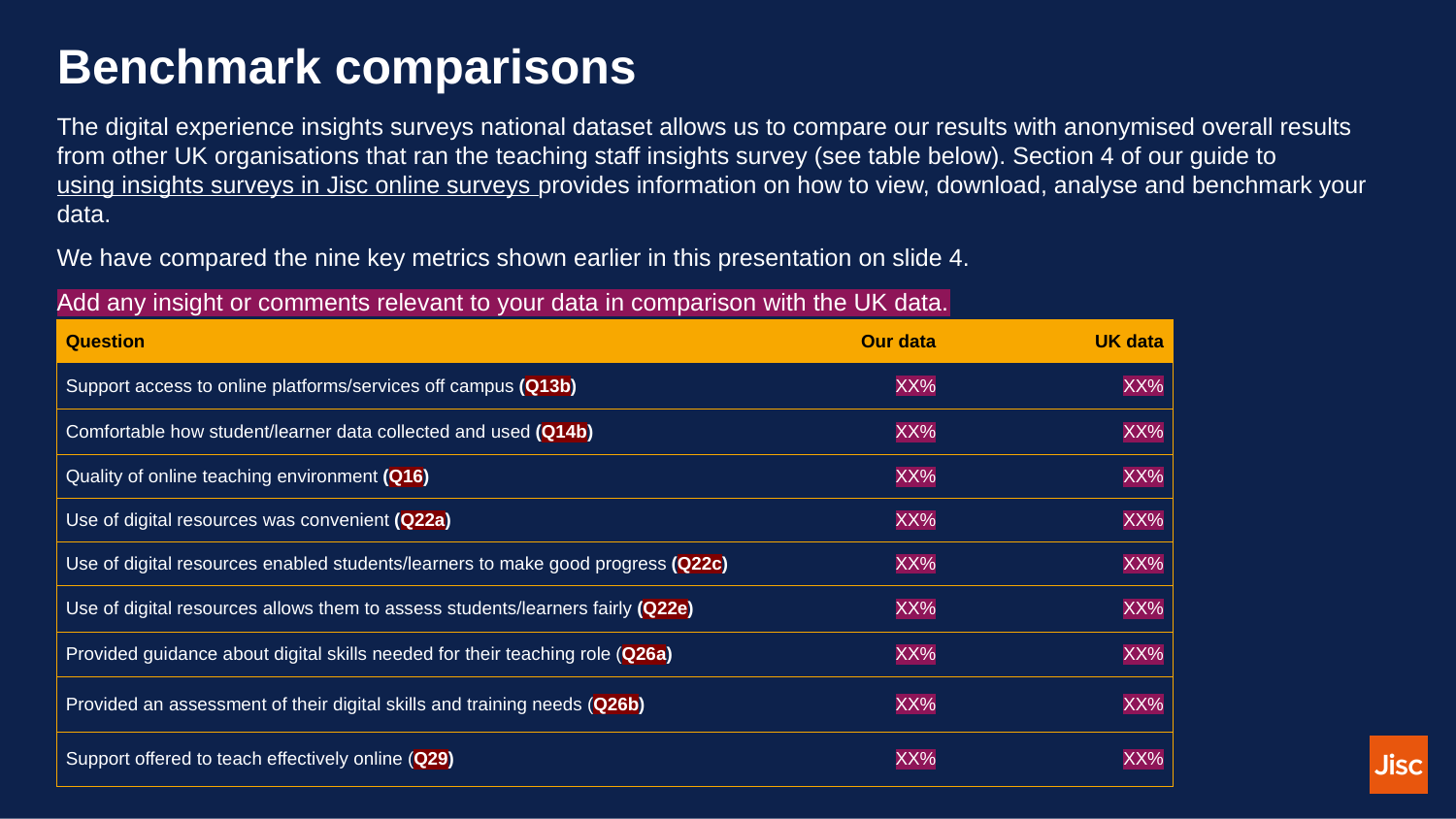

# Benchmark comparisons
The digital experience insights surveys national dataset allows us to compare our results with anonymised overall results from other UK organisations that ran the teaching staff insights survey (see table below). Section 4 of our guide to using insights surveys in Jisc online surveys provides information on how to view, download, analyse and benchmark your data.
We have compared the nine key metrics shown earlier in this presentation on slide 4.
Add any insight or comments relevant to your data in comparison with the UK data.

| Question | Our data | UK data |
| --- | --- | --- |
| Support access to online platforms/services off campus (Q13b) | XX% | XX% |
| Comfortable how student/learner data collected and used (Q14b) | XX% | XX% |
| Quality of online teaching environment (Q16) | XX% | XX% |
| Use of digital resources was convenient (Q22a) | XX% | XX% |
| Use of digital resources enabled students/learners to make good progress (Q22c) | XX% | XX% |
| Use of digital resources allows them to assess students/learners fairly (Q22e) | XX% | XX% |
| Provided guidance about digital skills needed for their teaching role (Q26a) | XX% | XX% |
| Provided an assessment of their digital skills and training needs (Q26b) | XX% | XX% |
| Support offered to teach effectively online (Q29) | XX% | XX% |